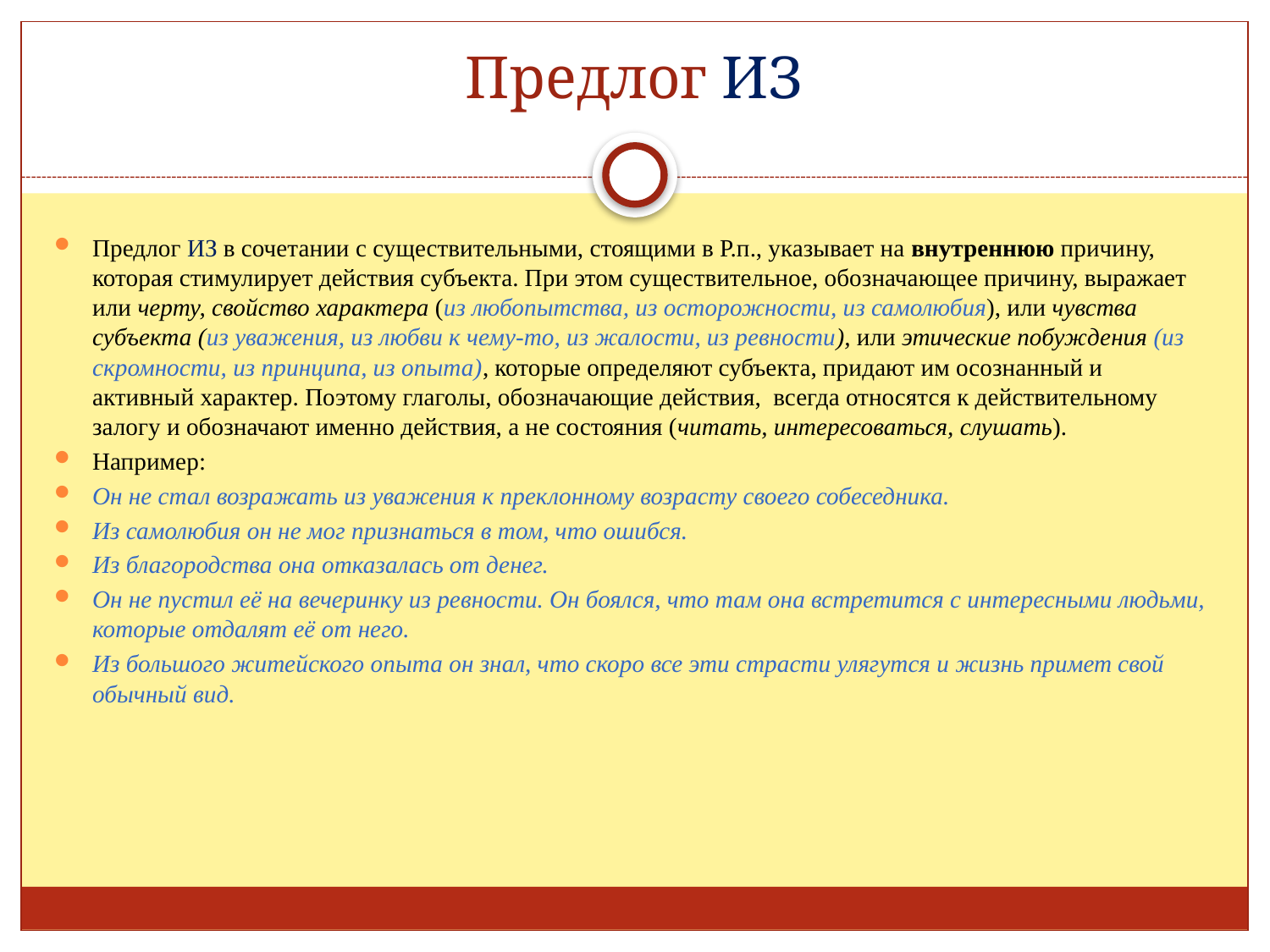

# Предлог ИЗ
Предлог ИЗ в сочетании с существительными, стоящими в Р.п., указывает на внутреннюю причину, которая стимулирует действия субъекта. При этом существительное, обозначающее причину, выражает или черту, свойство характера (из любопытства, из осторожности, из самолюбия), или чувства субъекта (из уважения, из любви к чему-то, из жалости, из ревности), или этические побуждения (из скромности, из принципа, из опыта), которые определяют субъекта, придают им осознанный и активный характер. Поэтому глаголы, обозначающие действия,  всегда относятся к действительному залогу и обозначают именно действия, а не состояния (читать, интересоваться, слушать).
Например:
Он не стал возражать из уважения к преклонному возрасту своего собеседника.
Из самолюбия он не мог признаться в том, что ошибся.
Из благородства она отказалась от денег.
Он не пустил её на вечеринку из ревности. Он боялся, что там она встретится с интересными людьми, которые отдалят её от него.
Из большого житейского опыта он знал, что скоро все эти страсти улягутся и жизнь примет свой обычный вид.